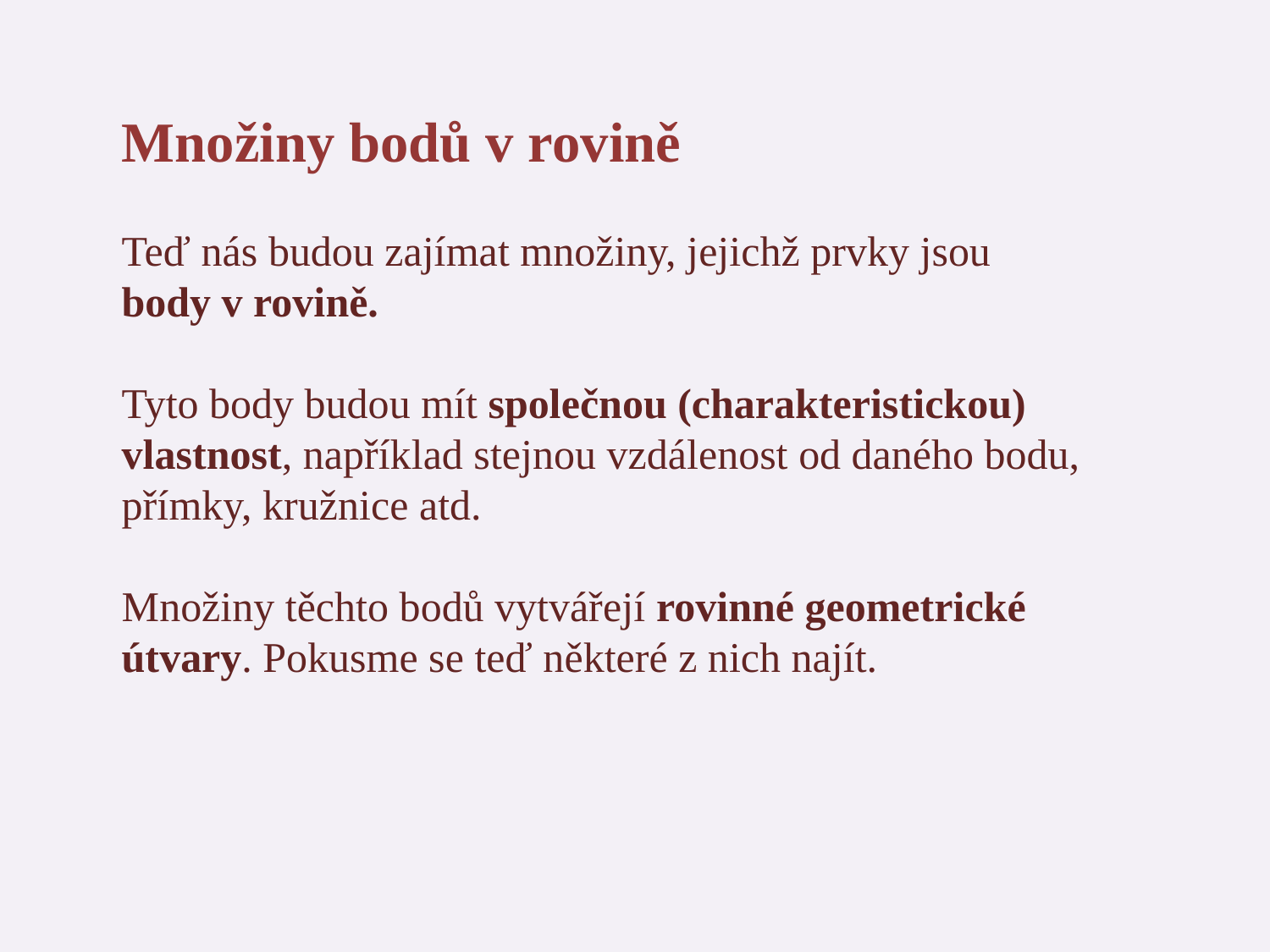

Množiny bodů v rovině

Teď nás budou zajímat množiny, jejichž prvky jsou
body v rovině.

Tyto body budou mít společnou (charakteristickou) vlastnost, například stejnou vzdálenost od daného bodu, přímky, kružnice atd.

Množiny těchto bodů vytvářejí rovinné geometrické útvary. Pokusme se teď některé z nich najít.